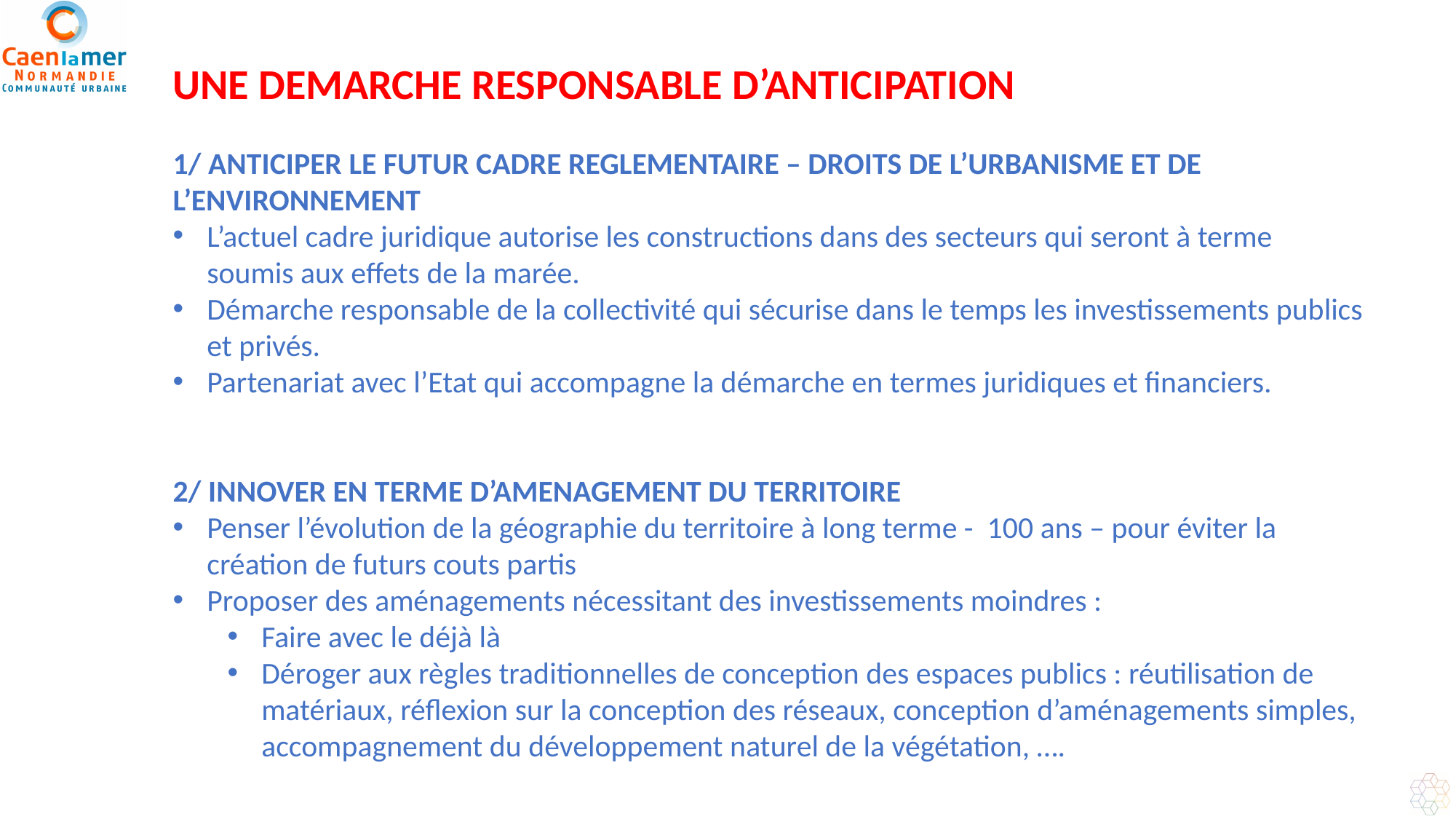

UNE DEMARCHE RESPONSABLE D’ANTICIPATION

1/ ANTICIPER LE FUTUR CADRE REGLEMENTAIRE – DROITS DE L’URBANISME ET DE L’ENVIRONNEMENT
L’actuel cadre juridique autorise les constructions dans des secteurs qui seront à terme soumis aux effets de la marée.
Démarche responsable de la collectivité qui sécurise dans le temps les investissements publics et privés.
Partenariat avec l’Etat qui accompagne la démarche en termes juridiques et financiers.

2/ INNOVER EN TERME D’AMENAGEMENT DU TERRITOIRE
Penser l’évolution de la géographie du territoire à long terme -  100 ans – pour éviter la création de futurs couts partis
Proposer des aménagements nécessitant des investissements moindres :
Faire avec le déjà là
Déroger aux règles traditionnelles de conception des espaces publics : réutilisation de matériaux, réflexion sur la conception des réseaux, conception d’aménagements simples, accompagnement du développement naturel de la végétation, ….